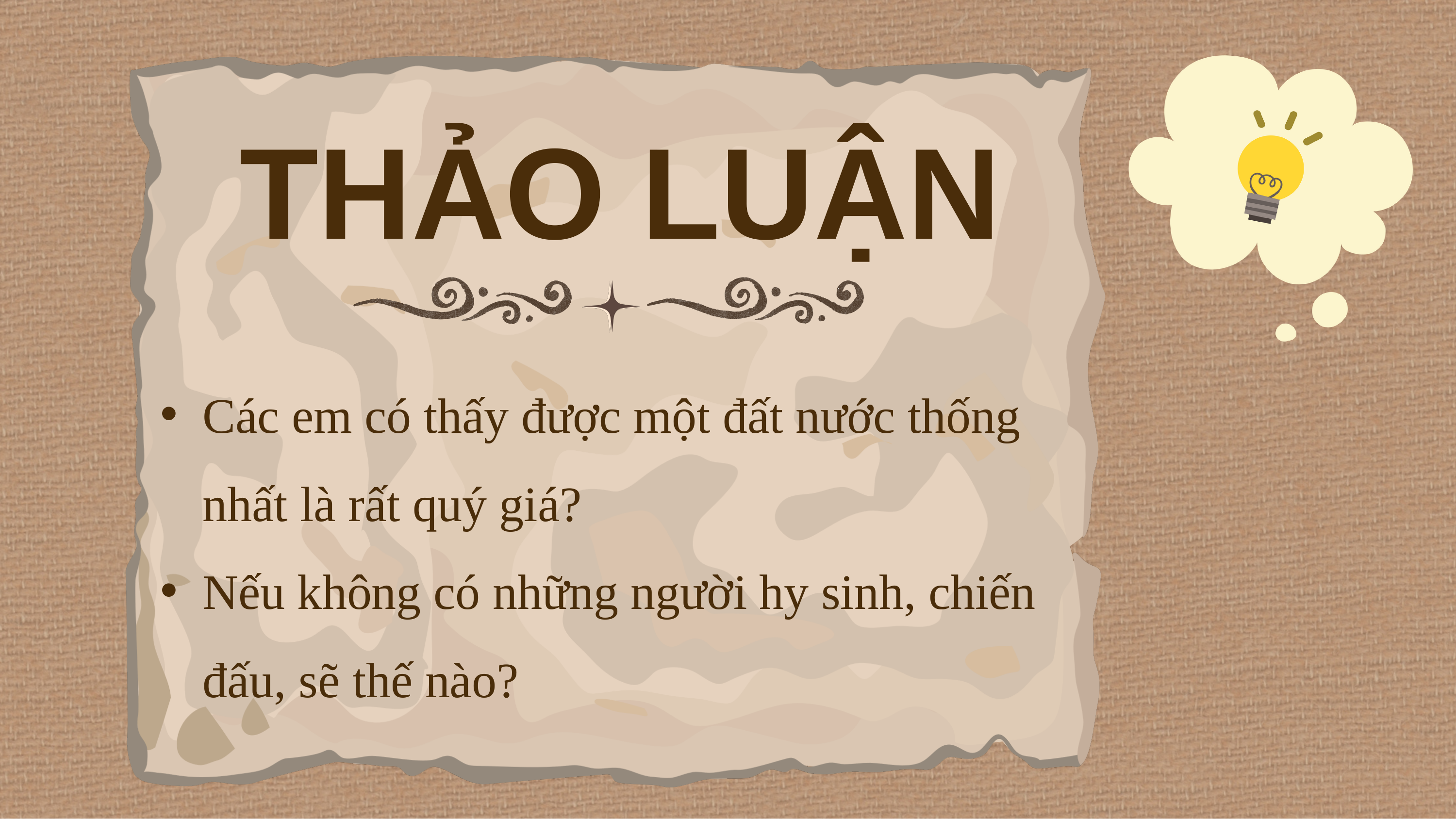

THẢO LUẬN

Các em có thấy được một đất nước thống nhất là rất quý giá?
Nếu không có những người hy sinh, chiến đấu, sẽ thế nào?